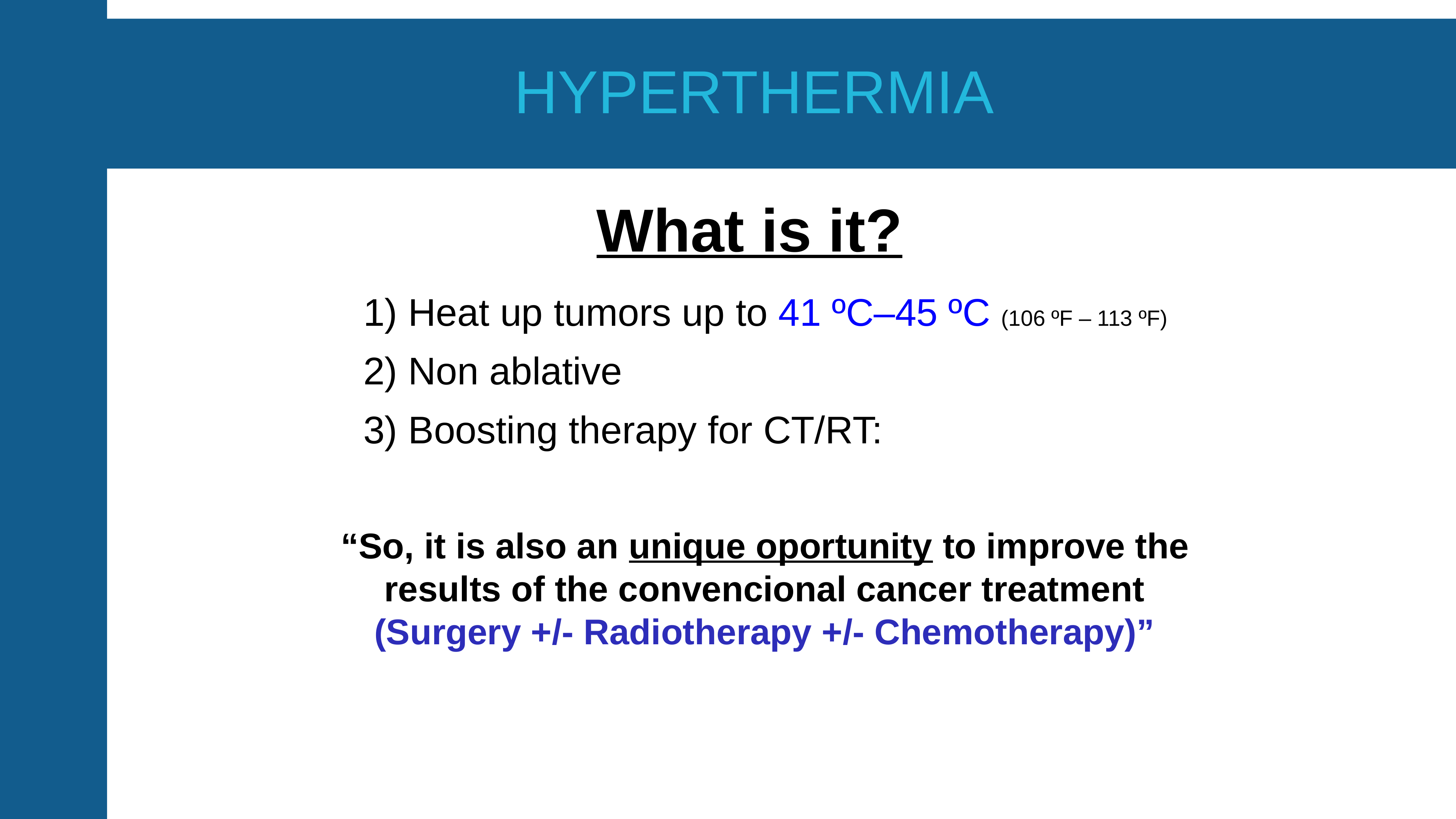

HYPERTHERMIA
What is it?

 Heat up tumors up to 41 ºC–45 ºC (106 ºF – 113 ºF)
 Non ablative
 Boosting therapy for CT/RT:

	“So, it is also an unique oportunity to improve the results of the convencional cancer treatment (Surgery +/- Radiotherapy +/- Chemotherapy)”